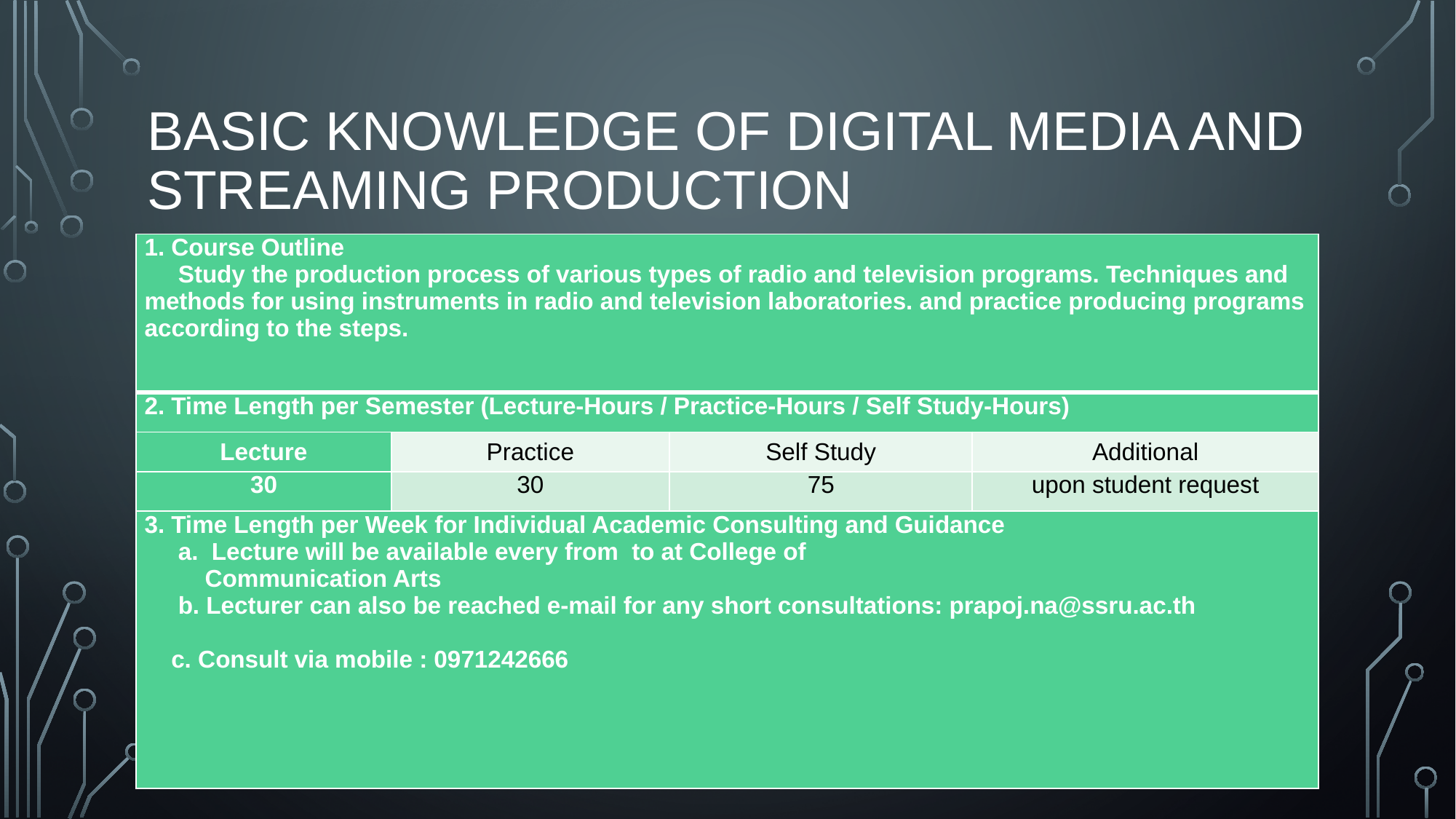

# Basic knowledge of Digital Media and Streaming Production
| 1. Course Outline Study the production process of various types of radio and television programs. Techniques and methods for using instruments in radio and television laboratories. and practice producing programs according to the steps. |  |  |  |
| --- | --- | --- | --- |
| 2. Time Length per Semester (Lecture-Hours / Practice-Hours / Self Study-Hours) |  |  |  |
| Lecture | Practice | Self Study | Additional |
| 30 | 30 | 75 | upon student request |
| 3. Time Length per Week for Individual Academic Consulting and Guidance a. Lecture will be available every from to at College of Communication Arts b. Lecturer can also be reached e-mail for any short consultations: prapoj.na@ssru.ac.th c. Consult via mobile : 0971242666 |  |  |  |